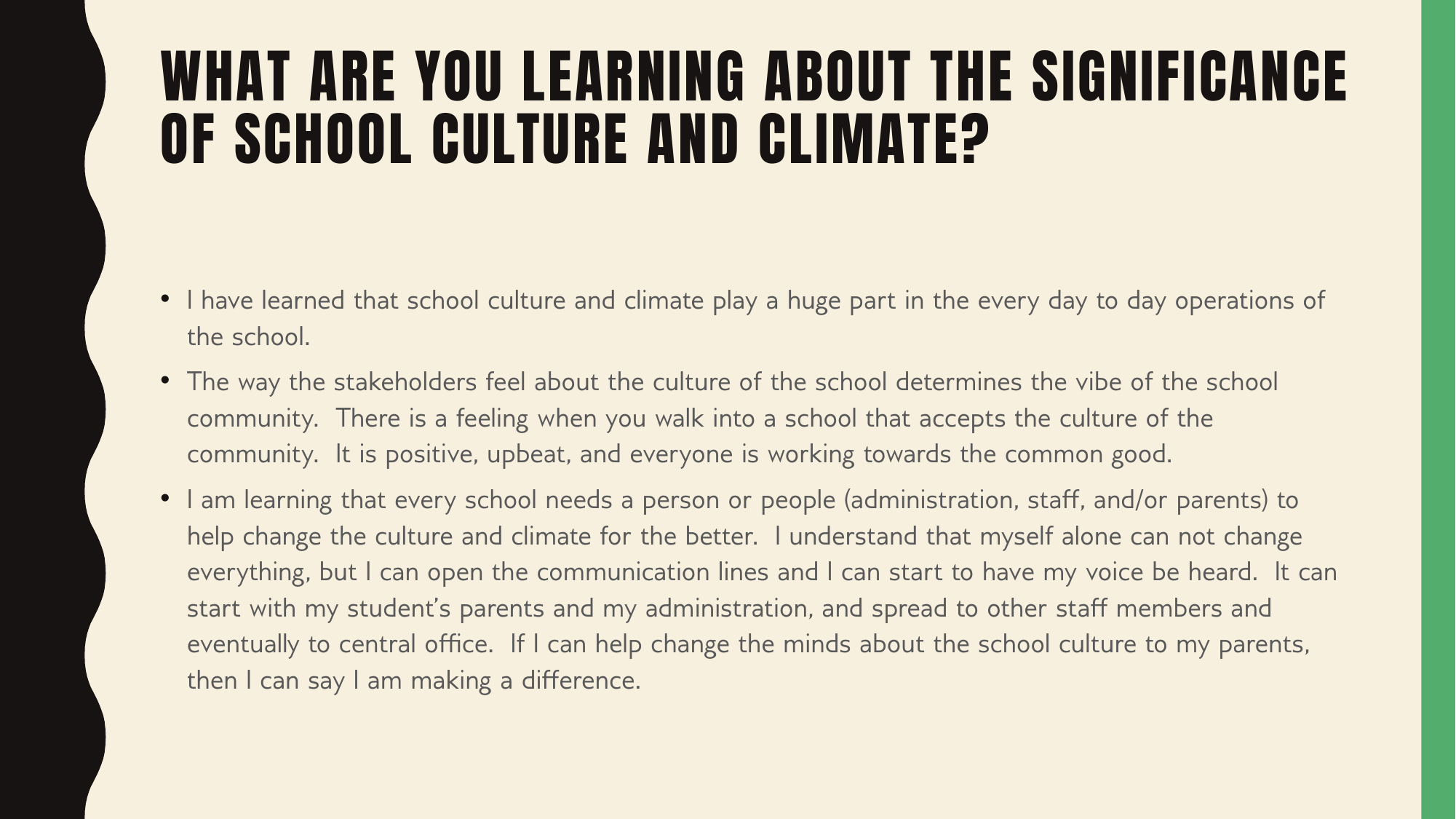

# What are you learning about the significance of school culture and climate?
I have learned that school culture and climate play a huge part in the every day to day operations of the school.
The way the stakeholders feel about the culture of the school determines the vibe of the school community.  There is a feeling when you walk into a school that accepts the culture of the community.  It is positive, upbeat, and everyone is working towards the common good.
I am learning that every school needs a person or people (administration, staff, and/or parents) to help change the culture and climate for the better.  I understand that myself alone can not change everything, but I can open the communication lines and I can start to have my voice be heard.  It can start with my student’s parents and my administration, and spread to other staff members and eventually to central office.  If I can help change the minds about the school culture to my parents, then I can say I am making a difference.